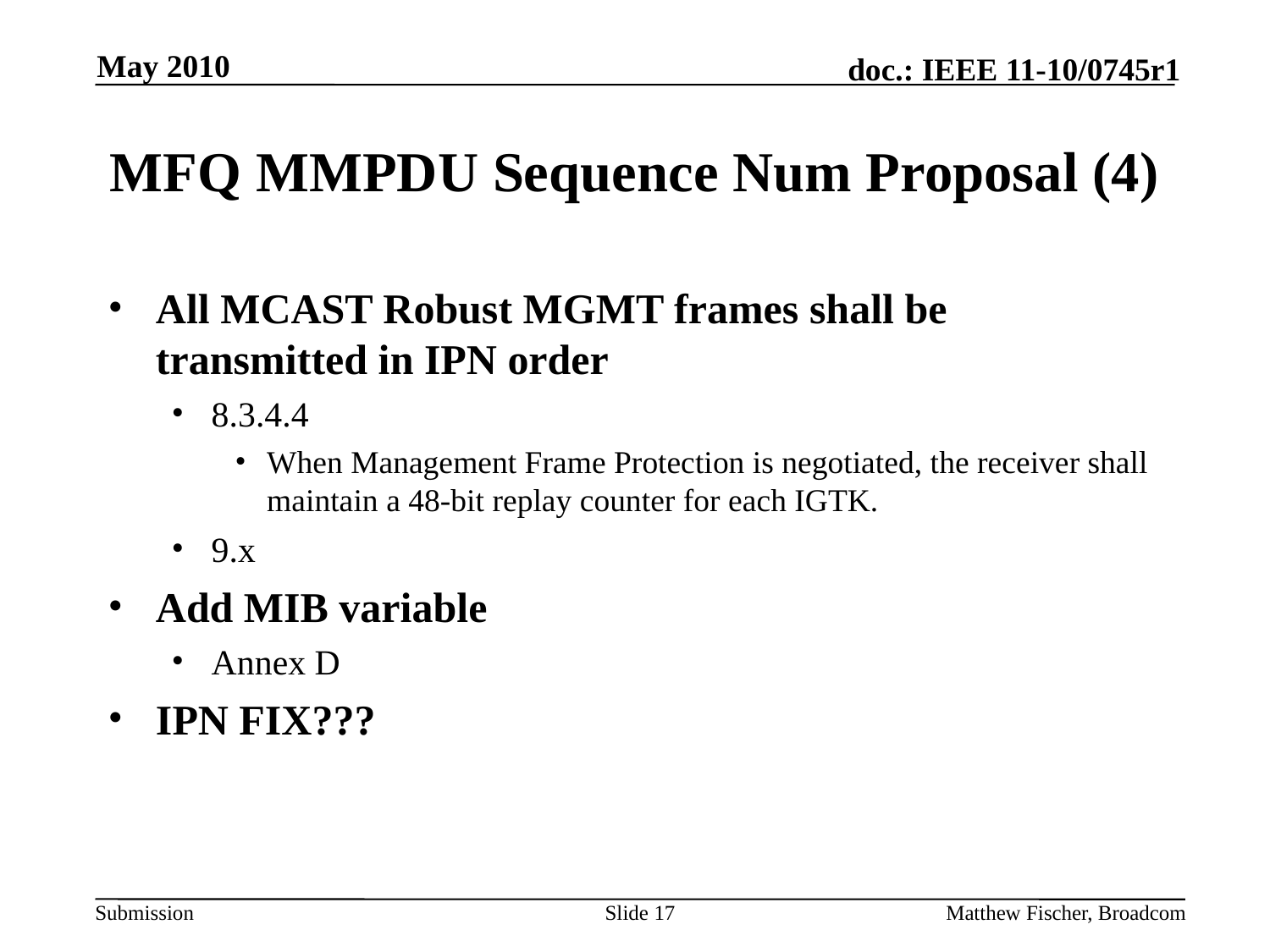

May 2010
# MFQ MMPDU Sequence Num Proposal (4)
All MCAST Robust MGMT frames shall be transmitted in IPN order
8.3.4.4
When Management Frame Protection is negotiated, the receiver shall maintain a 48-bit replay counter for each IGTK.
9.x
Add MIB variable
Annex D
IPN FIX???
Slide 17
Matthew Fischer, Broadcom